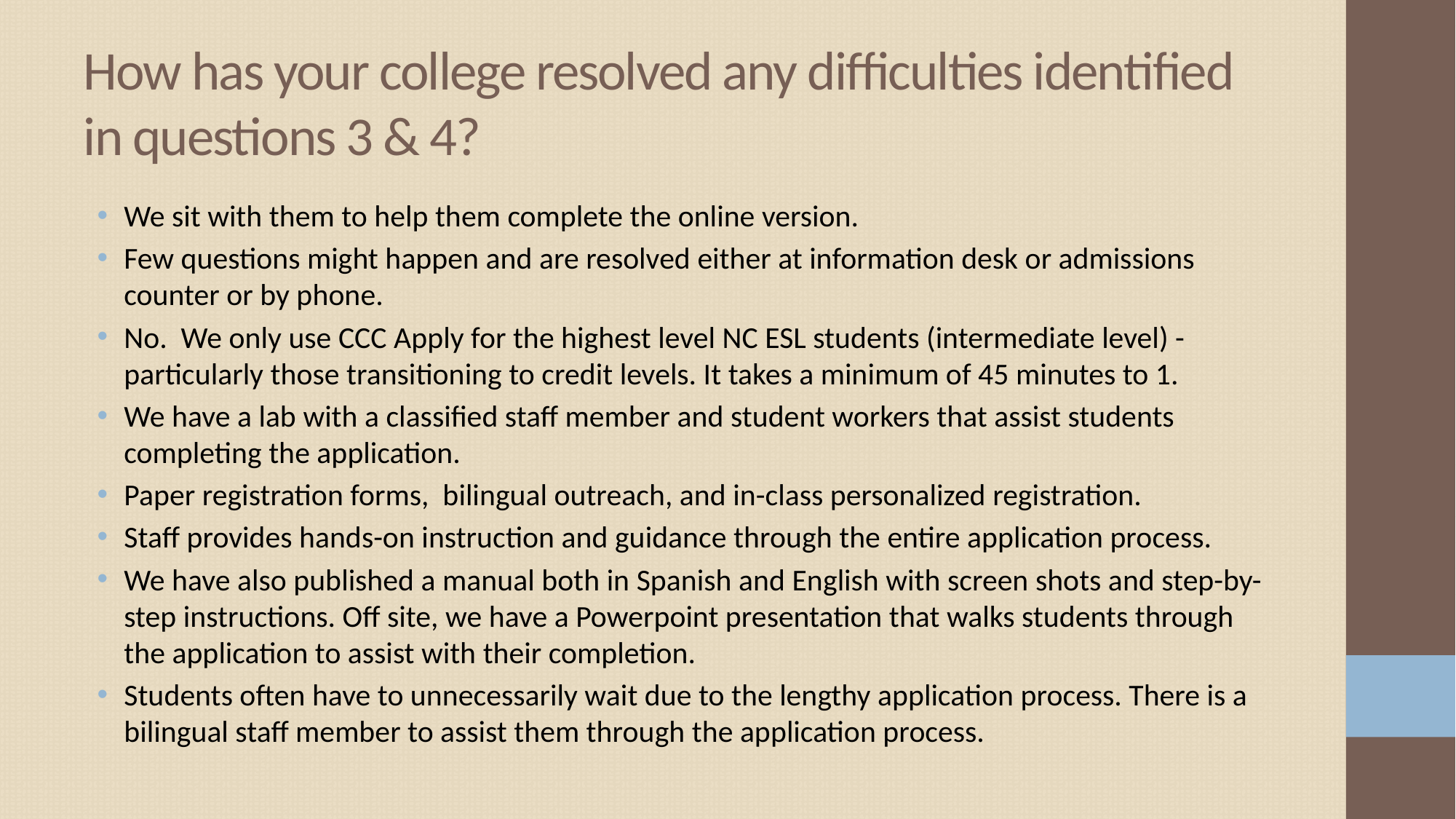

# How has your college resolved any difficulties identified in questions 3 & 4?
We sit with them to help them complete the online version.
Few questions might happen and are resolved either at information desk or admissions counter or by phone.
No.  We only use CCC Apply for the highest level NC ESL students (intermediate level) - particularly those transitioning to credit levels. It takes a minimum of 45 minutes to 1.
We have a lab with a classified staff member and student workers that assist students completing the application.
Paper registration forms,  bilingual outreach, and in-class personalized registration.
Staff provides hands-on instruction and guidance through the entire application process.
We have also published a manual both in Spanish and English with screen shots and step-by-step instructions. Off site, we have a Powerpoint presentation that walks students through the application to assist with their completion.
Students often have to unnecessarily wait due to the lengthy application process. There is a bilingual staff member to assist them through the application process.